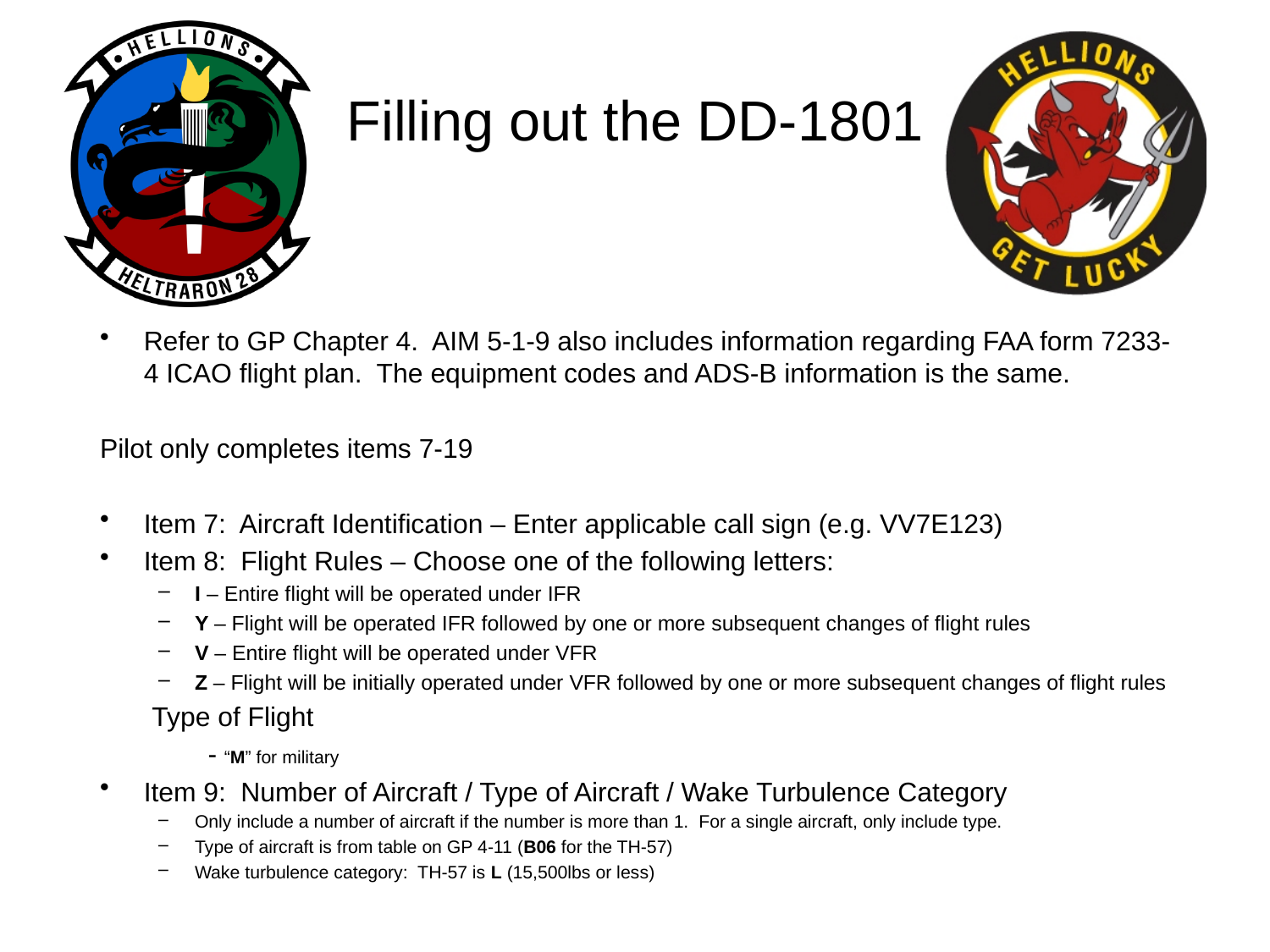

# Filling out the DD-1801
Refer to GP Chapter 4.  AIM 5-1-9 also includes information regarding FAA form 7233-4 ICAO flight plan.  The equipment codes and ADS-B information is the same.

Pilot only completes items 7-19

Item 7:  Aircraft Identification – Enter applicable call sign (e.g. VV7E123)
Item 8:  Flight Rules – Choose one of the following letters:
I – Entire flight will be operated under IFR
Y – Flight will be operated IFR followed by one or more subsequent changes of flight rules
V – Entire flight will be operated under VFR
Z – Flight will be initially operated under VFR followed by one or more subsequent changes of flight rules
       Type of Flight
	- “M” for military
Item 9:  Number of Aircraft / Type of Aircraft / Wake Turbulence Category
Only include a number of aircraft if the number is more than 1.  For a single aircraft, only include type.
Type of aircraft is from table on GP 4-11 (B06 for the TH-57)
Wake turbulence category:  TH-57 is L (15,500lbs or less)